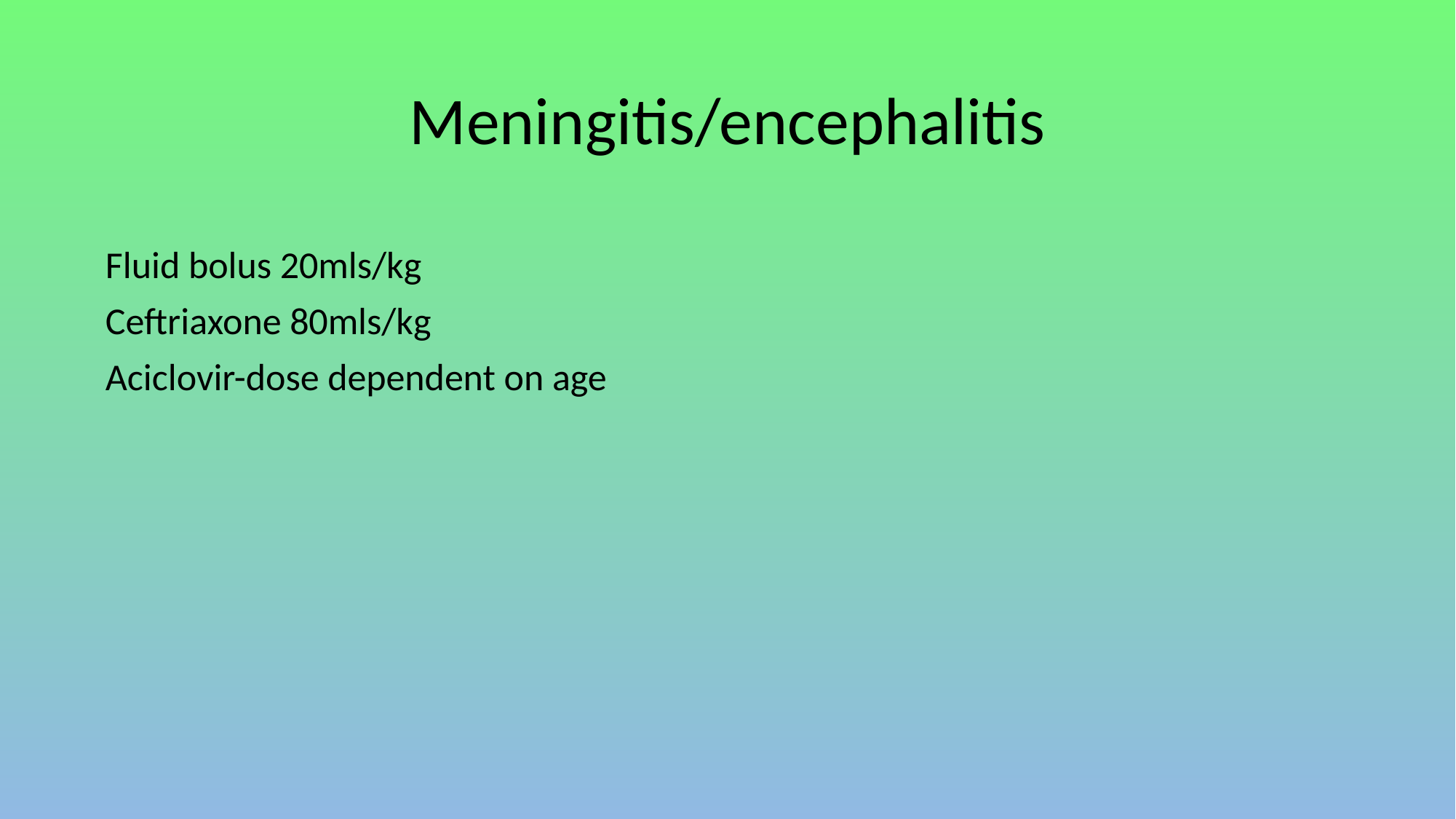

# Meningitis/encephalitis

Fluid bolus 20mls/kg
Ceftriaxone 80mls/kg
Aciclovir-dose dependent on age